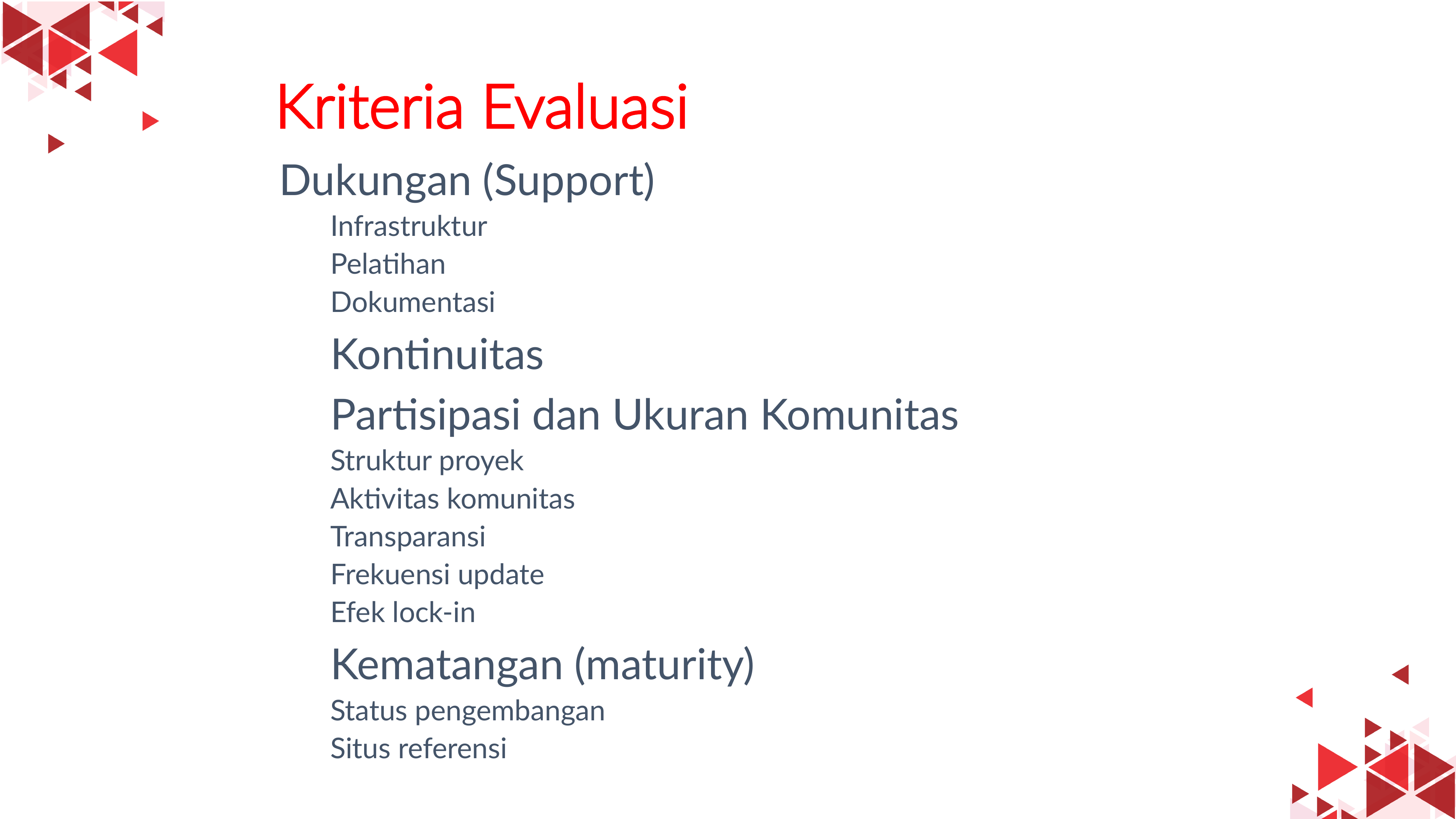

#
Kriteria Evaluasi
Dukungan (Support)
Infrastruktur
Pelatihan
Dokumentasi
Kontinuitas
Partisipasi dan Ukuran Komunitas
Struktur proyek
Aktivitas komunitas
Transparansi
Frekuensi update
Efek lock-in
Kematangan (maturity)
Status pengembangan
Situs referensi